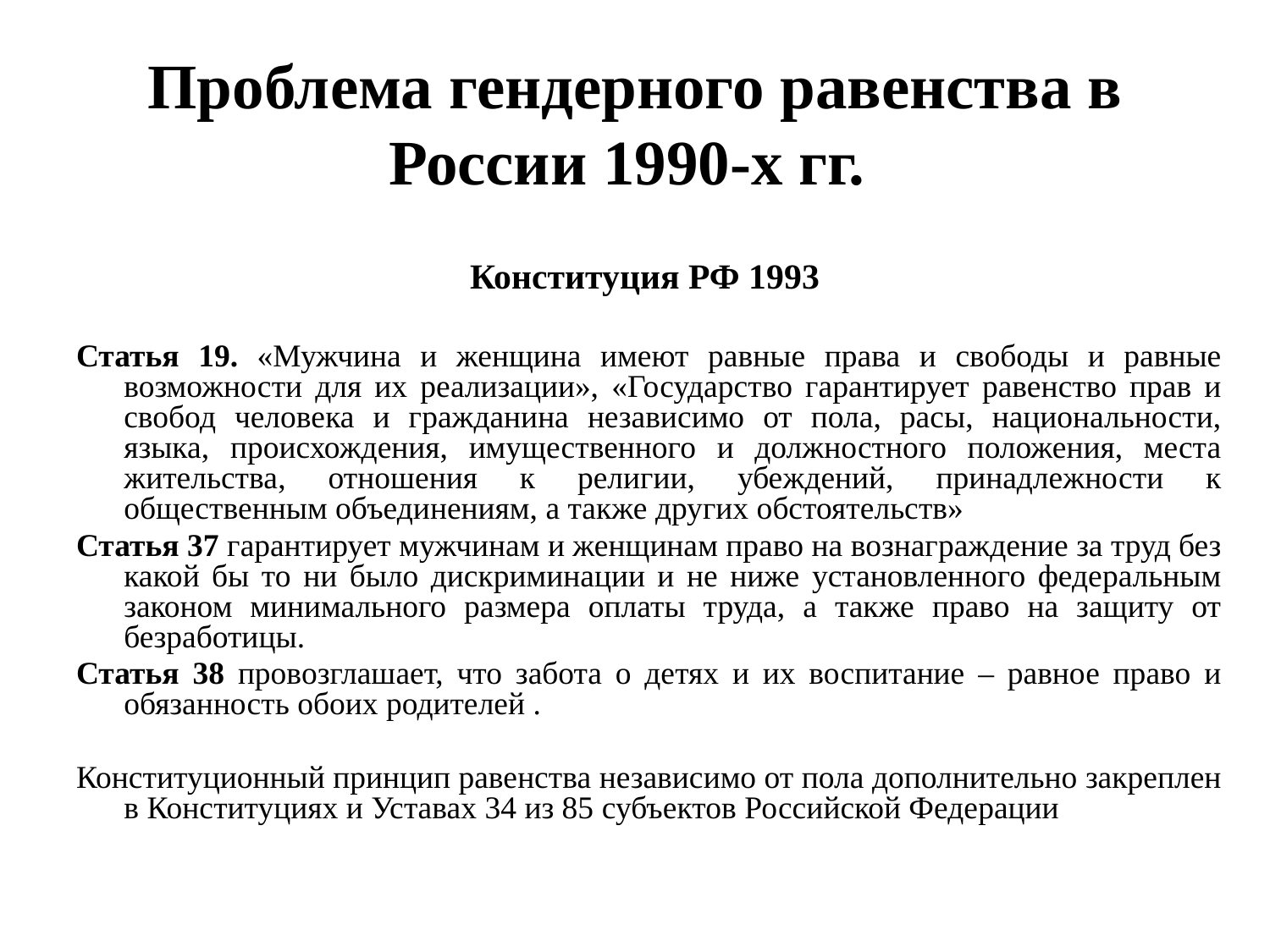

# Проблема гендерного равенства в России 1990-х гг.

Конституция РФ 1993

Статья 19. «Мужчина и женщина имеют равные права и свободы и равные возможности для их реализации», «Государство гарантирует равенство прав и свобод человека и гражданина независимо от пола, расы, национальности, языка, происхождения, имущественного и должностного положения, места жительства, отношения к религии, убеждений, принадлежности к общественным объединениям, а также других обстоятельств»
Статья 37 гарантирует мужчинам и женщинам право на вознаграждение за труд без какой бы то ни было дискриминации и не ниже установленного федеральным законом минимального размера оплаты труда, а также право на защиту от безработицы.
Статья 38 провозглашает, что забота о детях и их воспитание – равное право и обязанность обоих родителей .

Конституционный принцип равенства независимо от пола дополнительно закреплен в Конституциях и Уставах 34 из 85 субъектов Российской Федерации